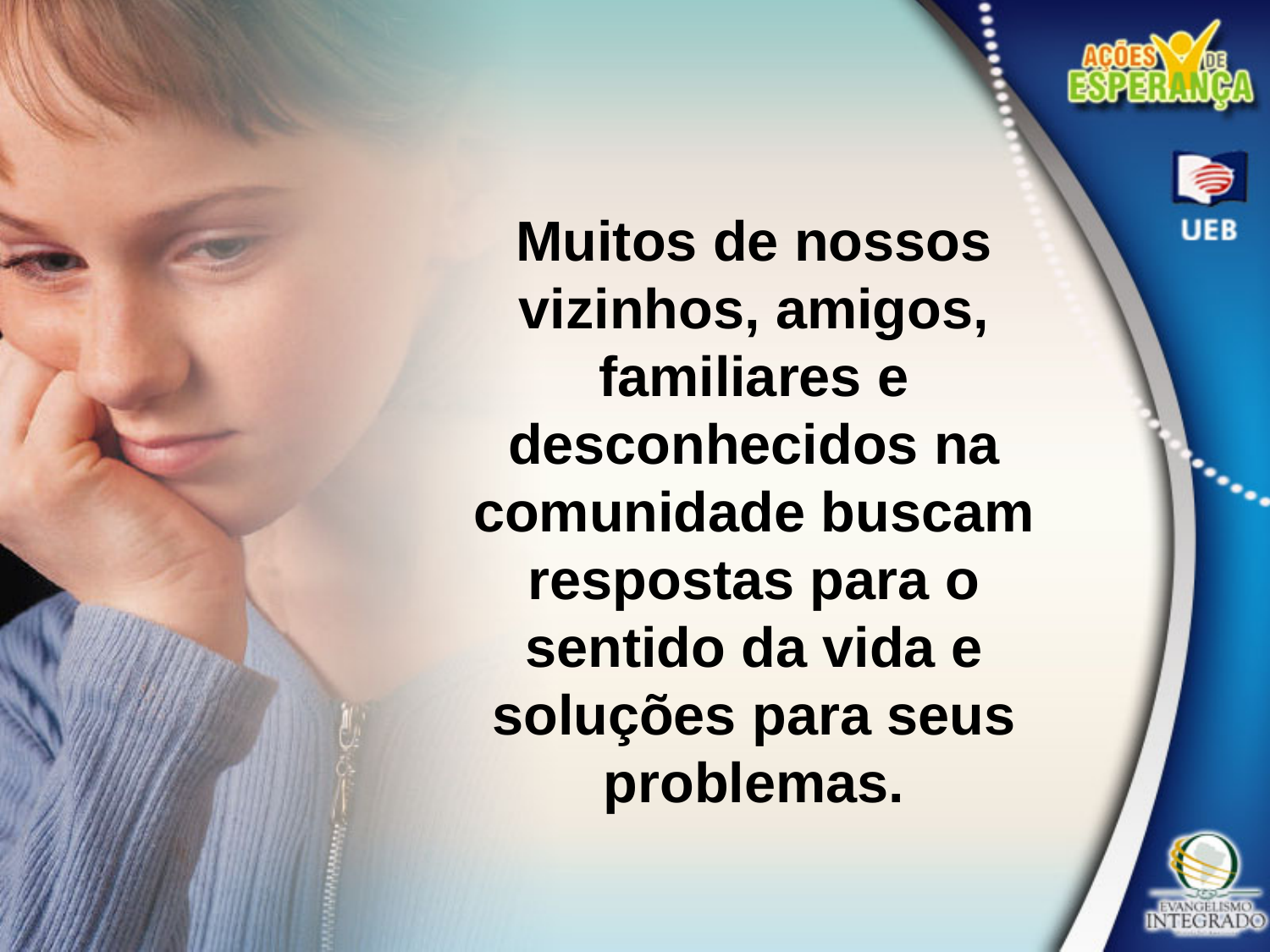

Muitos de nossos vizinhos, amigos, familiares e desconhecidos na comunidade buscam respostas para o
sentido da vida e soluções para seus problemas.